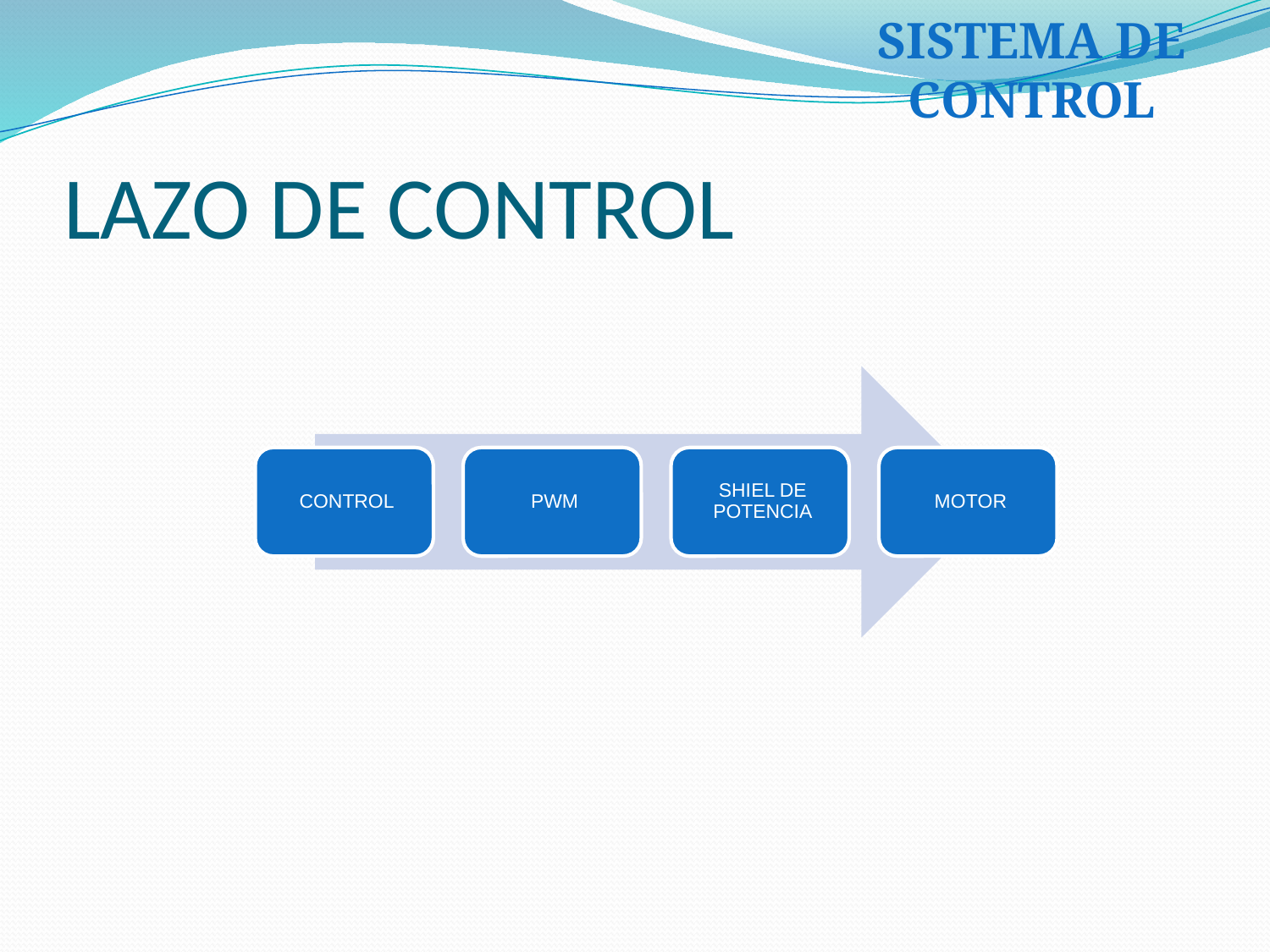

SISTEMA DE CONTROL
# LAZO DE CONTROL
CONTROL
PWM
SHIEL DE POTENCIA
MOTOR